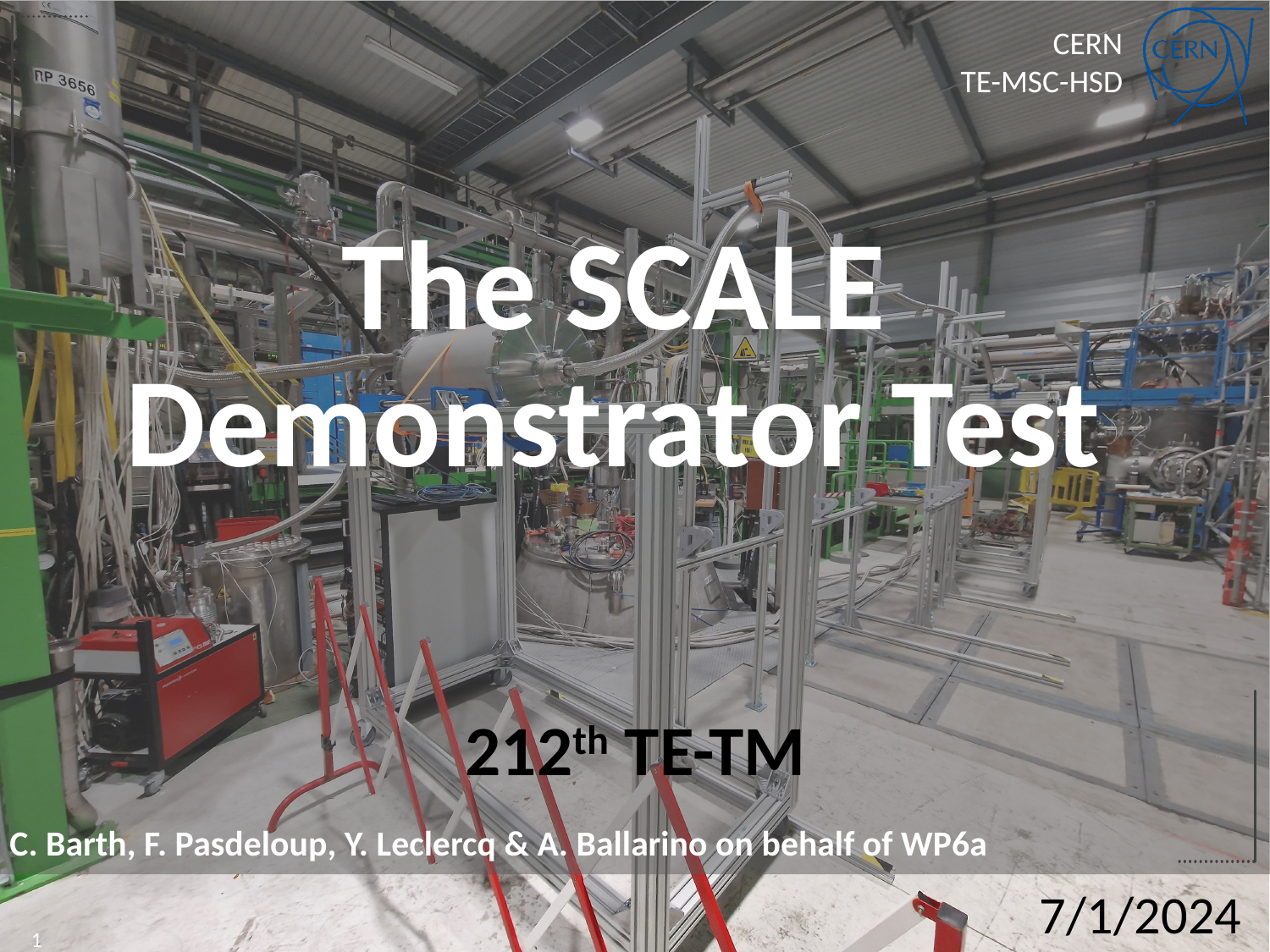

# The SCALE Demonstrator Test
212th TE-TM
C. Barth, F. Pasdeloup, Y. Leclercq & A. Ballarino on behalf of WP6a

7/1/2024
1